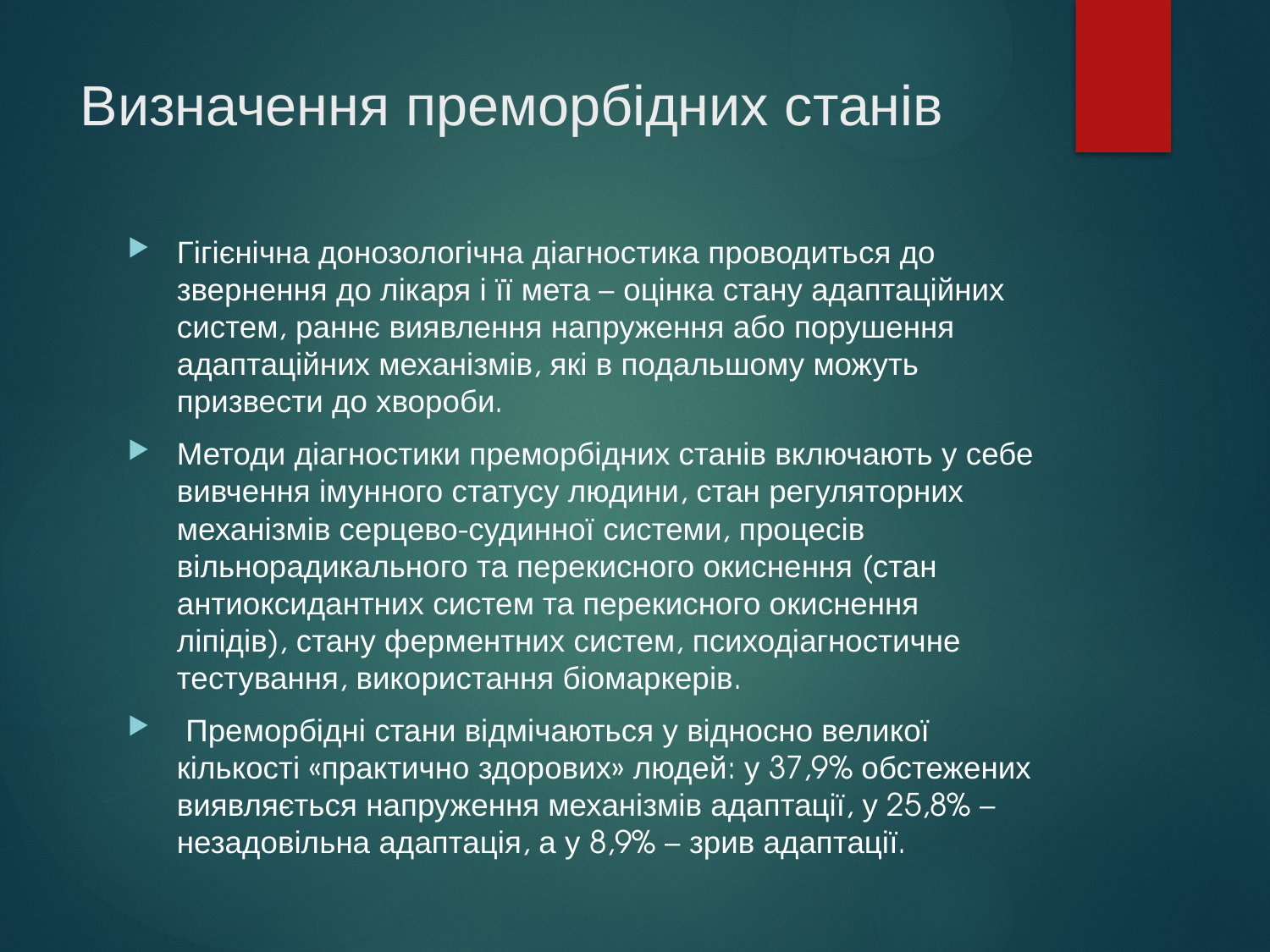

# Визначення преморбідних станів
Гігієнічна донозологічна діагностика проводиться до звернення до лікаря і її мета – оцінка стану адаптаційних систем, раннє виявлення напруження або порушення  адаптаційних механізмів, які в подальшому можуть призвести до хвороби.
Методи діагностики преморбідних станів включають у себе вивчення імунного статусу людини, стан регуляторних механізмів серцево-судинної системи, процесів вільнорадикального та перекисного окиснення (стан антиоксидантних систем та перекисного окиснення ліпідів), стану ферментних систем, психодіагностичне тестування, використання біомаркерів.
 Преморбідні стани відмічаються у відносно великої кількості «практично здорових» людей: у 37,9% обстежених виявляється напруження механізмів адаптації, у 25,8% – незадовільна адаптація, а у 8,9% – зрив адаптації.